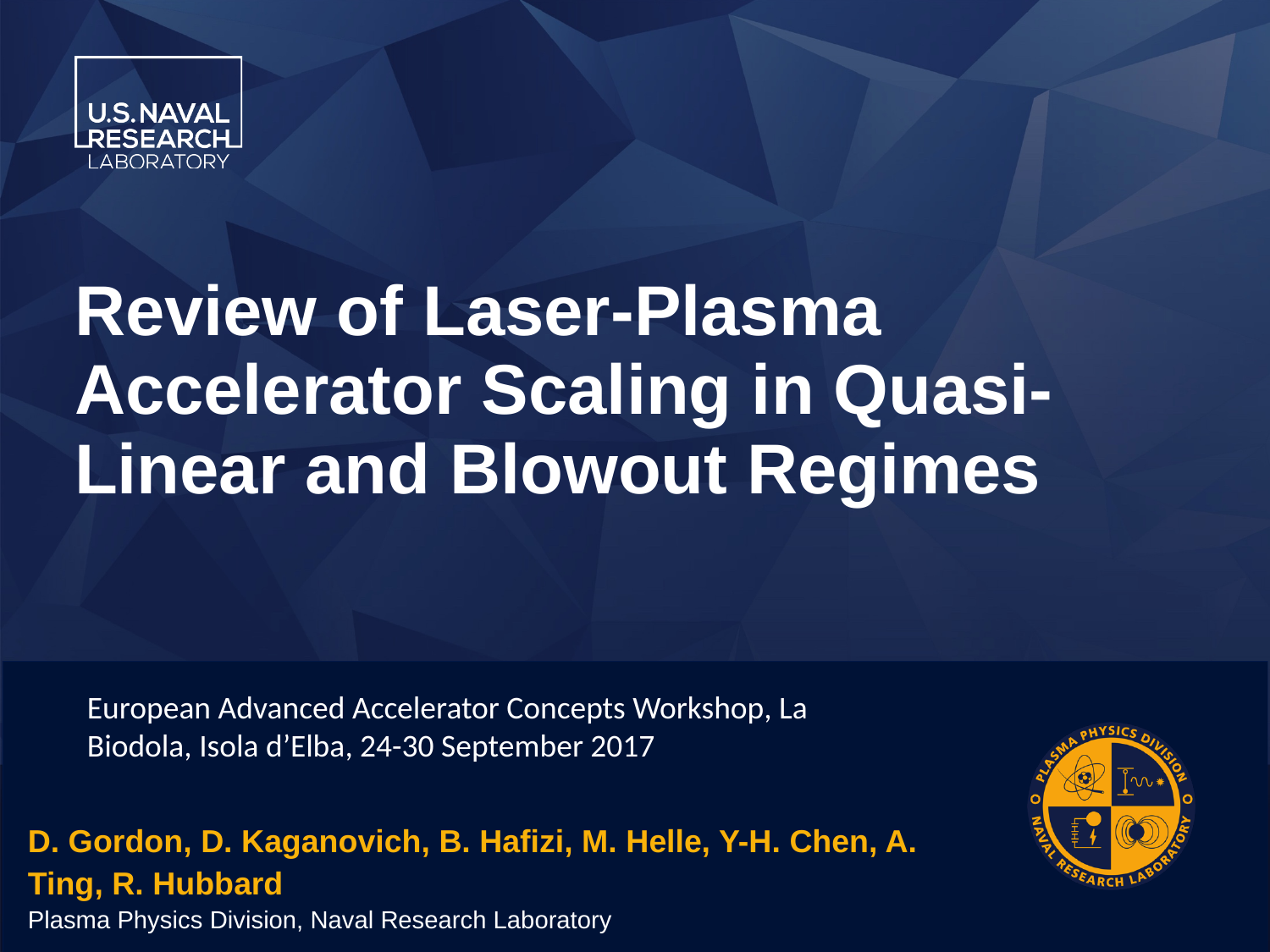

# Review of Laser-Plasma Accelerator Scaling in Quasi-Linear and Blowout Regimes
European Advanced Accelerator Concepts Workshop, La Biodola, Isola d’Elba, 24-30 September 2017
D. Gordon, D. Kaganovich, B. Hafizi, M. Helle, Y-H. Chen, A. Ting, R. Hubbard
Plasma Physics Division, Naval Research Laboratory